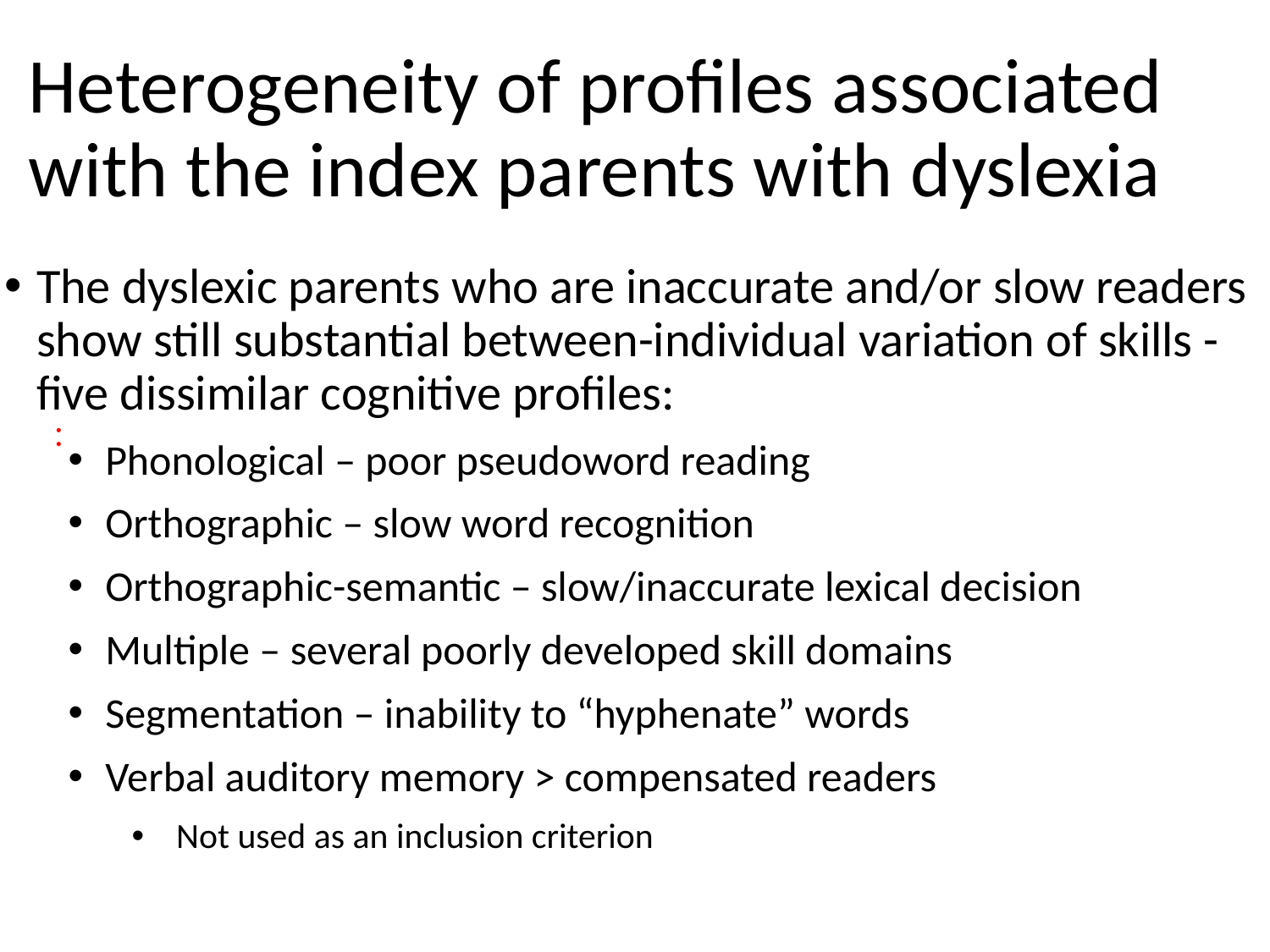

# Heterogeneity of profiles associated with the index parents with dyslexia
The dyslexic parents who are inaccurate and/or slow readers show still substantial between-individual variation of skills - five dissimilar cognitive profiles:
Phonological – poor pseudoword reading
Orthographic – slow word recognition
Orthographic-semantic – slow/inaccurate lexical decision
Multiple – several poorly developed skill domains
Segmentation – inability to “hyphenate” words
Verbal auditory memory > compensated readers
Not used as an inclusion criterion
：